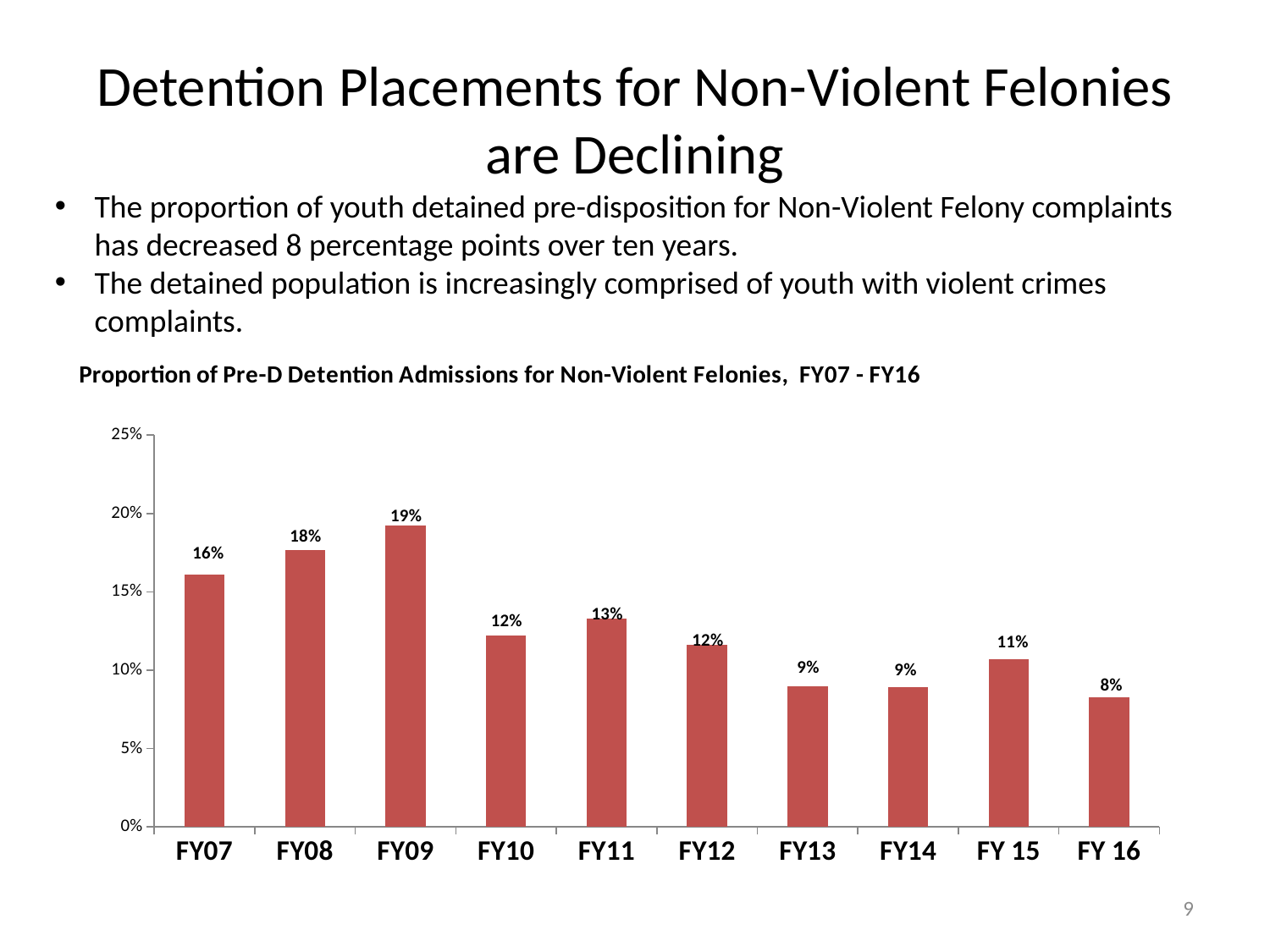

# Detention Placements for Non-Violent Felonies are Declining
The proportion of youth detained pre-disposition for Non-Violent Felony complaints has decreased 8 percentage points over ten years.
The detained population is increasingly comprised of youth with violent crimes complaints.

### Chart

| Category | Non-Violent Felony |
|---|---|
| FY 16 | 0.0825 |
| FY 15 | 0.10687022900763359 |
| FY14 | 0.08943089430894309 |
| FY13 | 0.08952380952380952 |
| FY12 | 0.11620294599018004 |
| FY11 | 0.13278688524590163 |
| FY10 | 0.12231404958677686 |
| FY09 | 0.19215686274509805 |
| FY08 | 0.17668711656441718 |
| FY07 | 0.1607981220657277 |
9